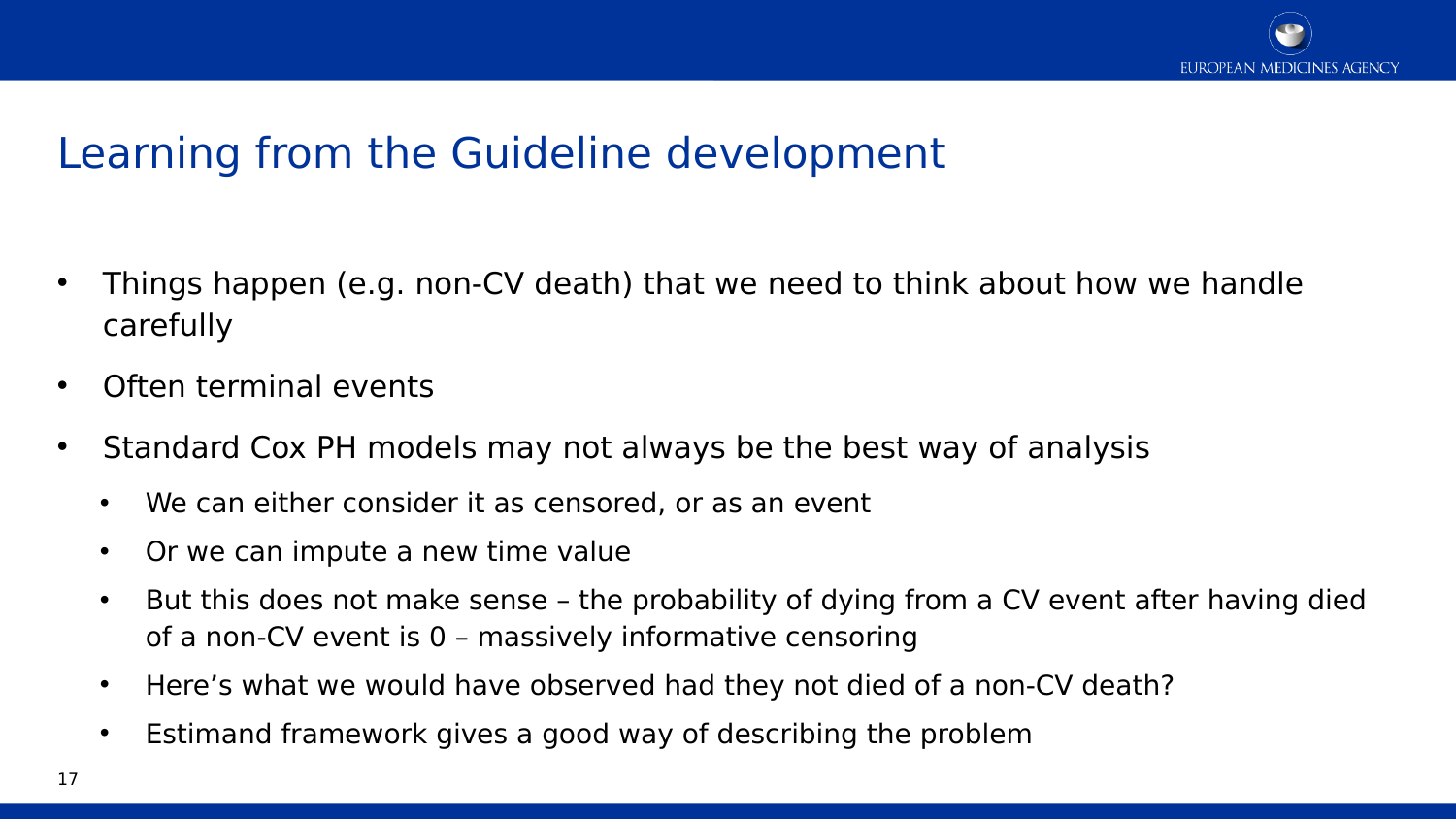

# Learning from the Guideline development
Things happen (e.g. non-CV death) that we need to think about how we handle carefully
Often terminal events
Standard Cox PH models may not always be the best way of analysis
We can either consider it as censored, or as an event
Or we can impute a new time value
But this does not make sense – the probability of dying from a CV event after having died of a non-CV event is 0 – massively informative censoring
Here’s what we would have observed had they not died of a non-CV death?
Estimand framework gives a good way of describing the problem

17